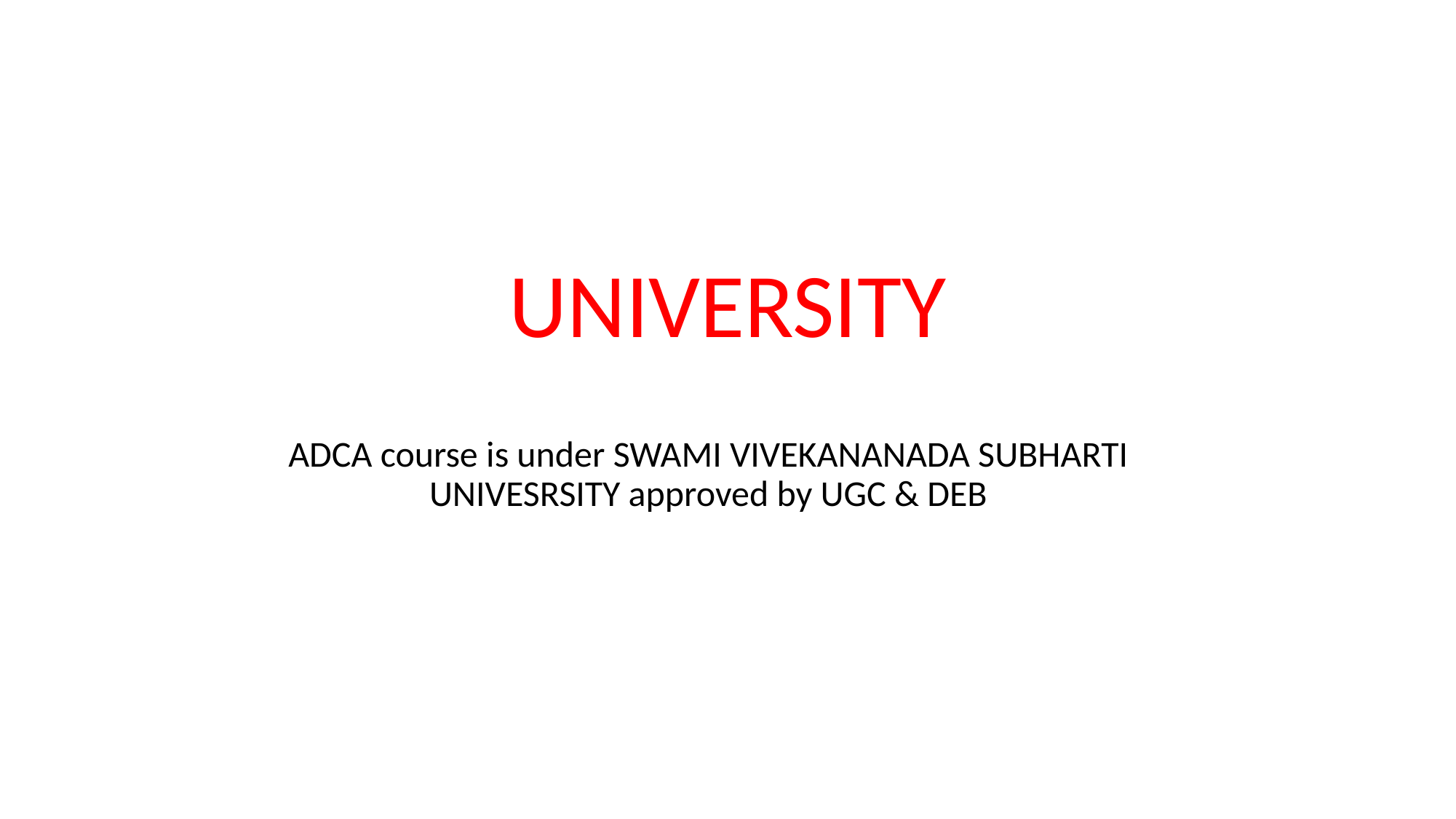

# UNIVERSITY
ADCA course is under SWAMI VIVEKANANADA SUBHARTI UNIVESRSITY approved by UGC & DEB